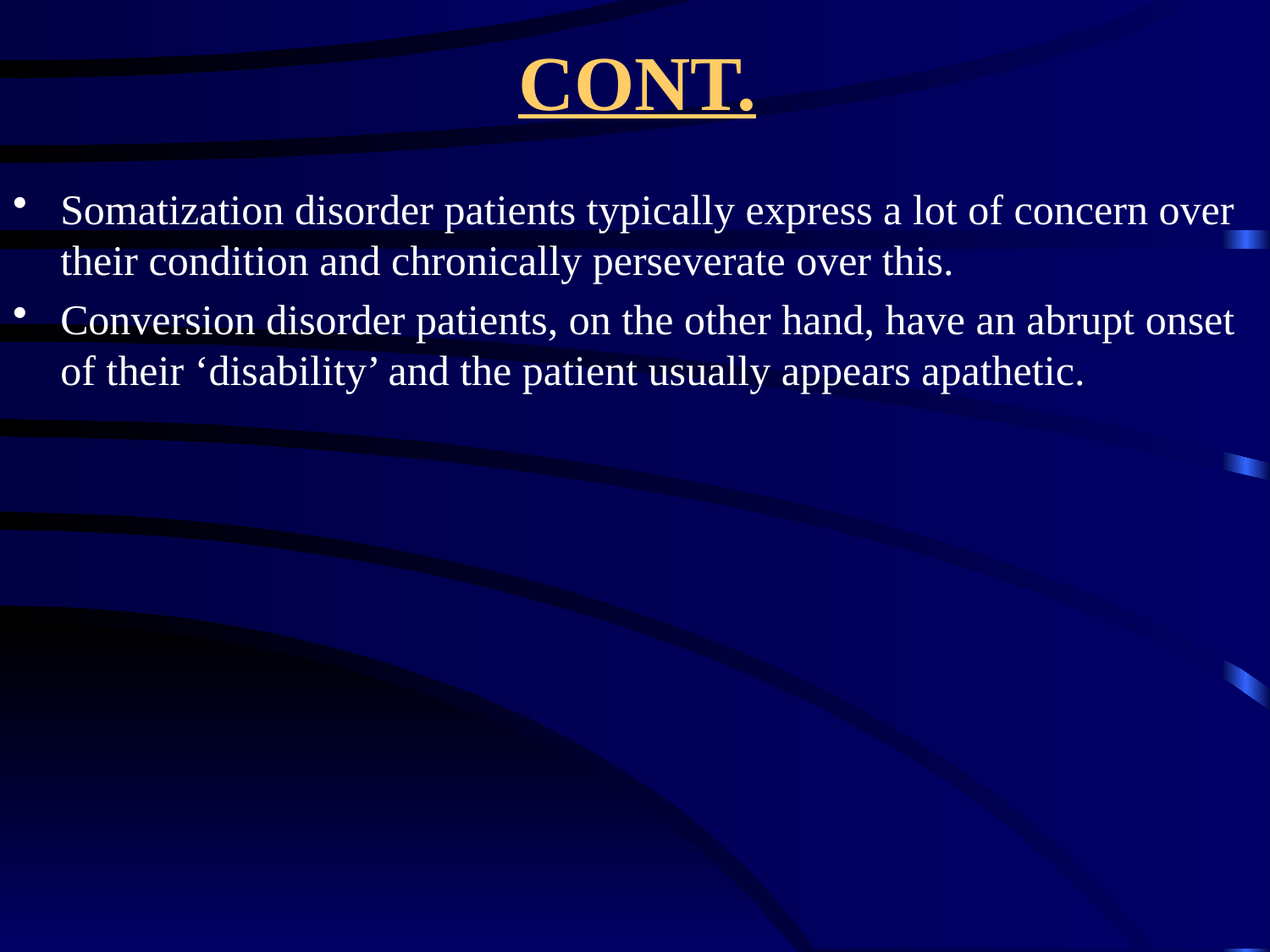

# CONT.
Somatization disorder patients typically express a lot of concern over their condition and chronically perseverate over this.
Conversion disorder patients, on the other hand, have an abrupt onset of their ‘disability’ and the patient usually appears apathetic.